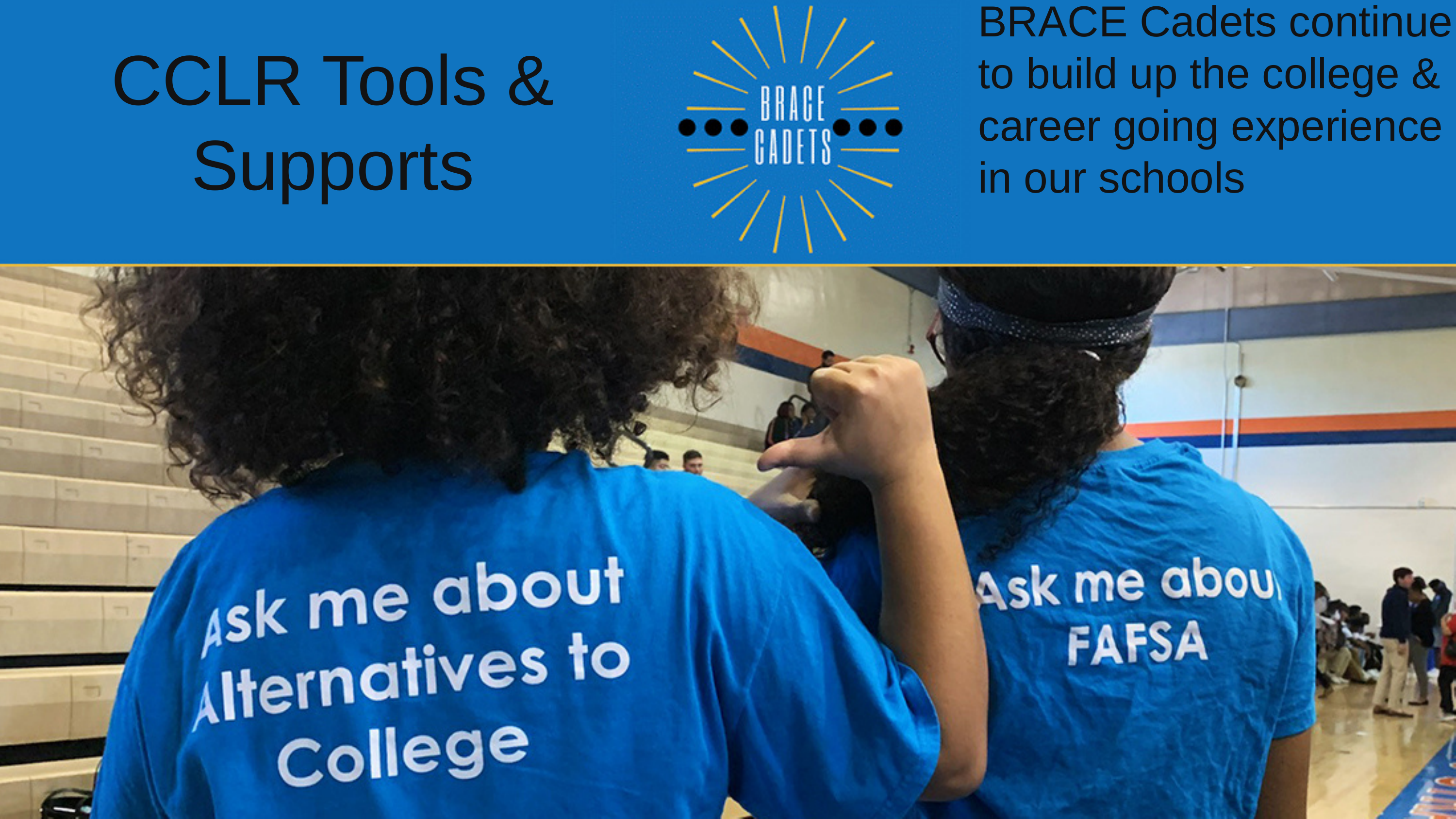

BRACE Cadets continue to build up the college & career going experience in our schools
CCLR Tools & Supports